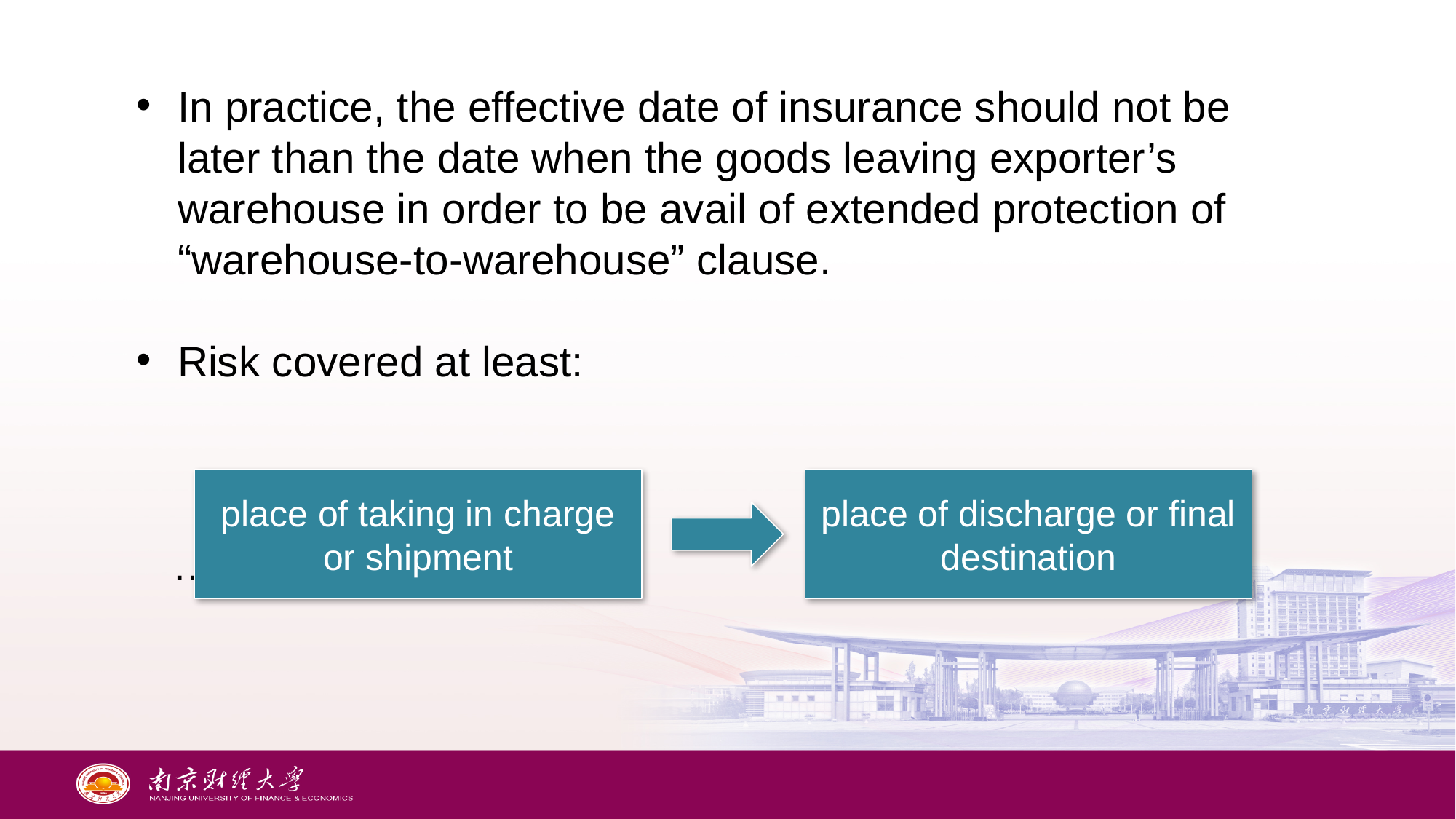

In practice, the effective date of insurance should not be later than the date when the goods leaving exporter’s warehouse in order to be avail of extended protection of “warehouse-to-warehouse” clause.

Risk covered at least:

   … as stated in L/C.

place of taking in charge or shipment
place of discharge or final destination

36